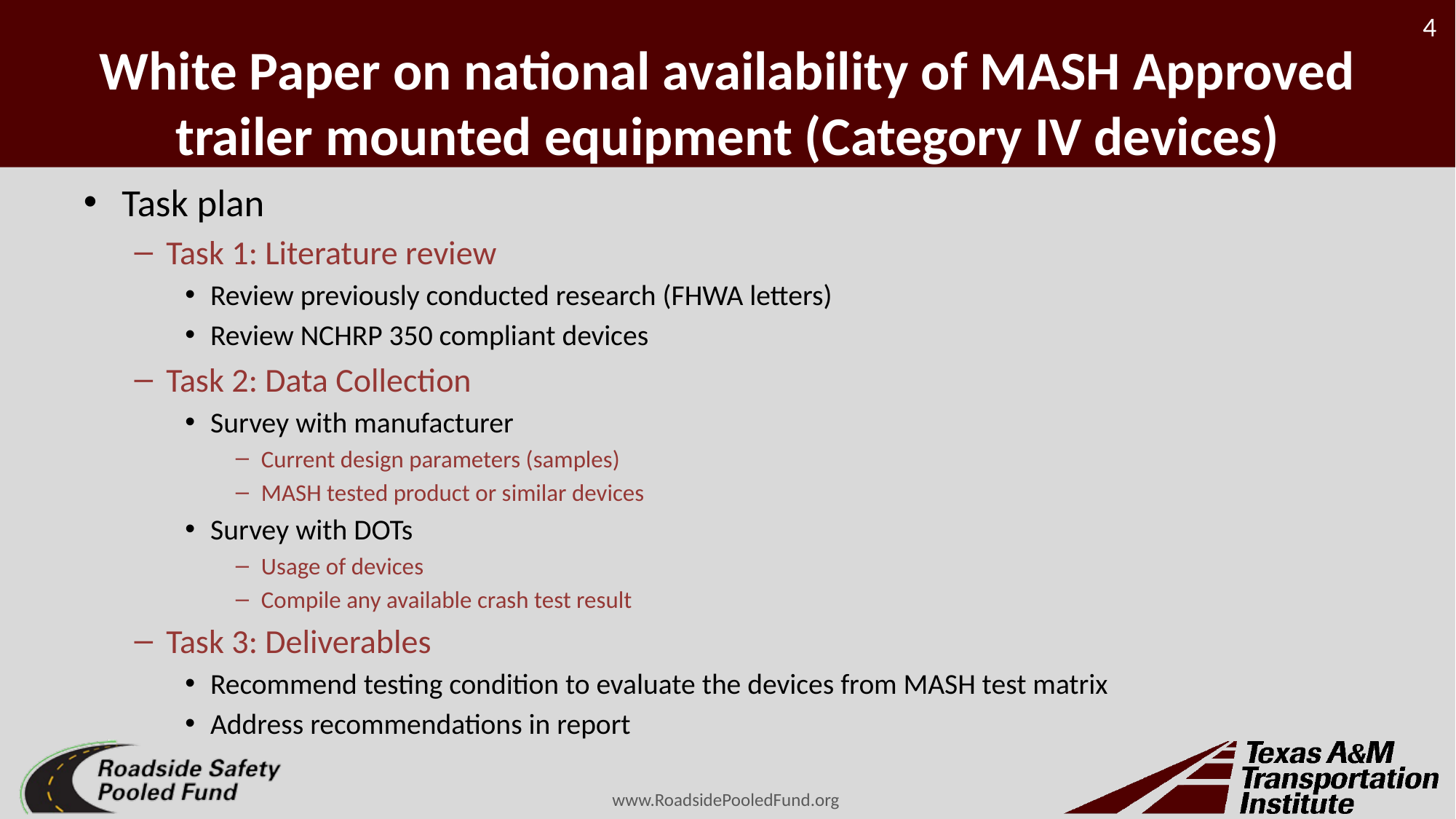

# White Paper on national availability of MASH Approved trailer mounted equipment (Category IV devices)
Task plan
Task 1: Literature review
Review previously conducted research (FHWA letters)
Review NCHRP 350 compliant devices
Task 2: Data Collection
Survey with manufacturer
Current design parameters (samples)
MASH tested product or similar devices
Survey with DOTs
Usage of devices
Compile any available crash test result
Task 3: Deliverables
Recommend testing condition to evaluate the devices from MASH test matrix
Address recommendations in report